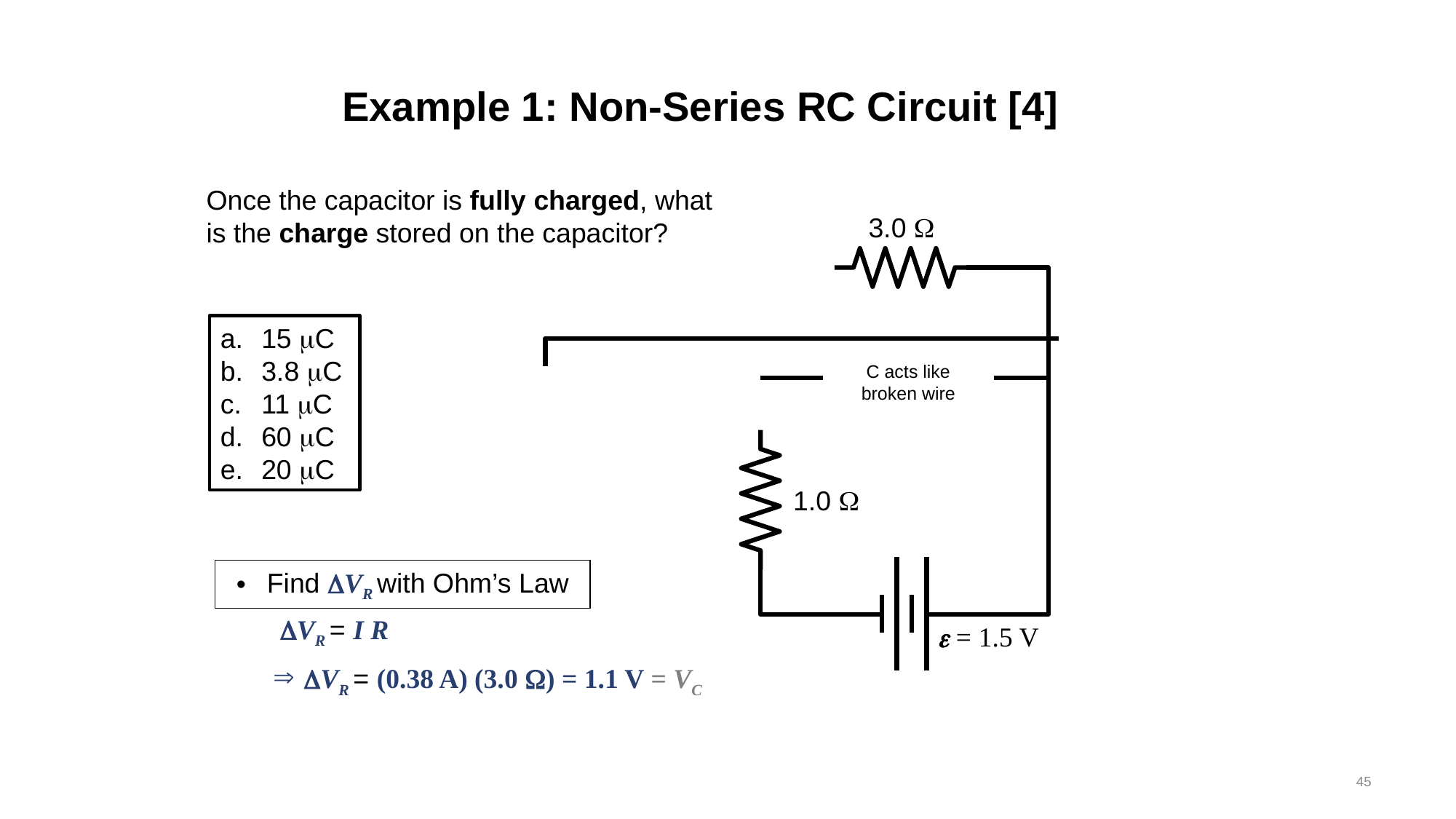

# Example 1: Non-Series RC Circuit [4]
Once the capacitor is fully charged, what is the charge stored on the capacitor?
3.0 Ω

1.0 Ω

ε = 1.5 V
15 μC
3.8 μC
11 μC
60 μC
20 μC
C acts like broken wire
Find ΔVR with Ohm’s Law
ΔVR = I R
ΔVR = (0.38 A) (3.0 Ω) = 1.1 V = VC
45